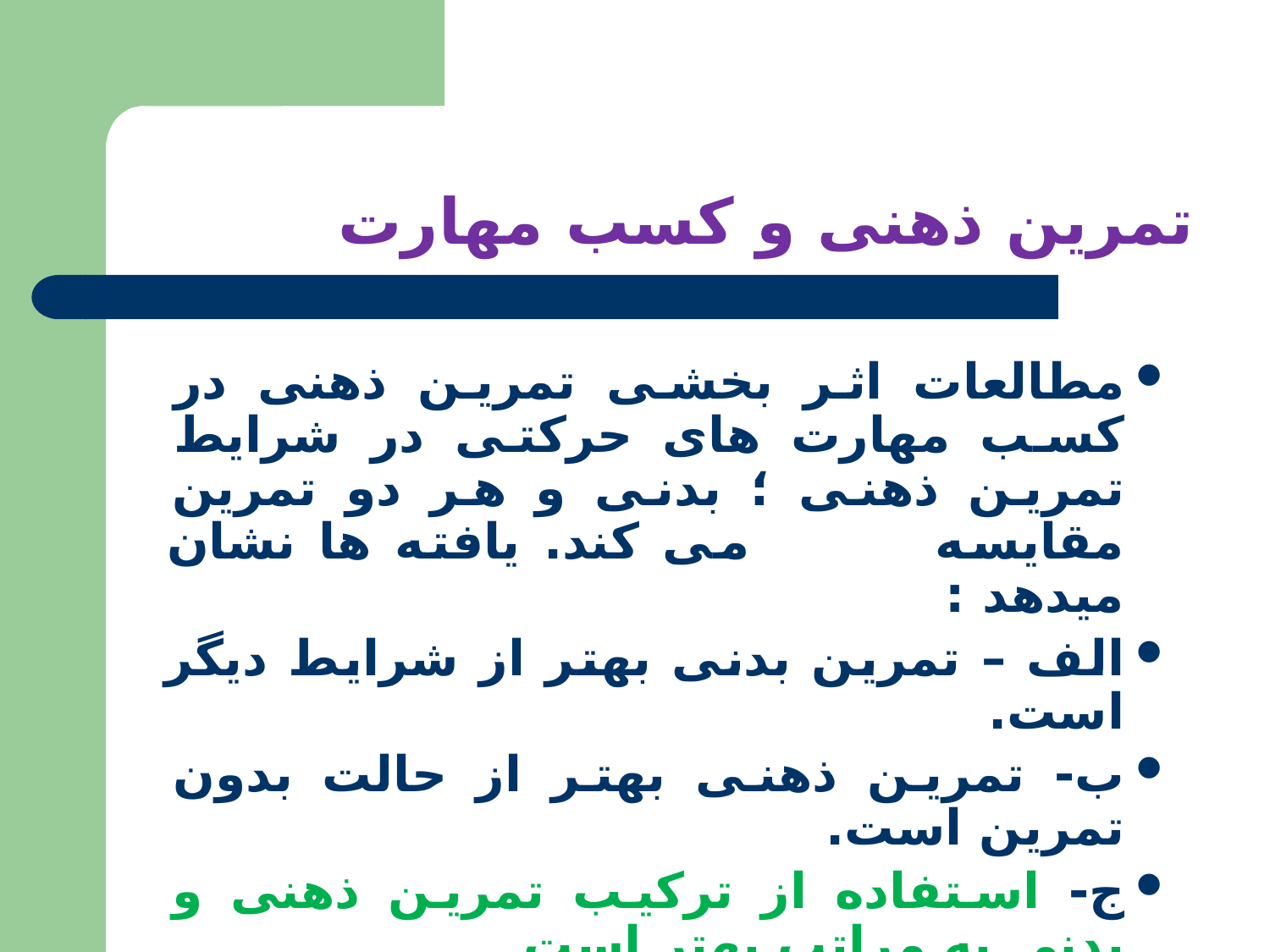

# تمرین ذهنی و کسب مهارت
مطالعات اثر بخشی تمرین ذهنی در کسب مهارت های حرکتی در شرایط تمرین ذهنی ؛ بدنی و هر دو تمرین مقایسه        می کند. یافته ها نشان میدهد :
الف – تمرین بدنی بهتر از شرایط دیگر است.
ب- تمرین ذهنی بهتر از حالت بدون تمرین است.
ج- استفاده از ترکیب تمرین ذهنی و بدنی به مراتب بهتر است.